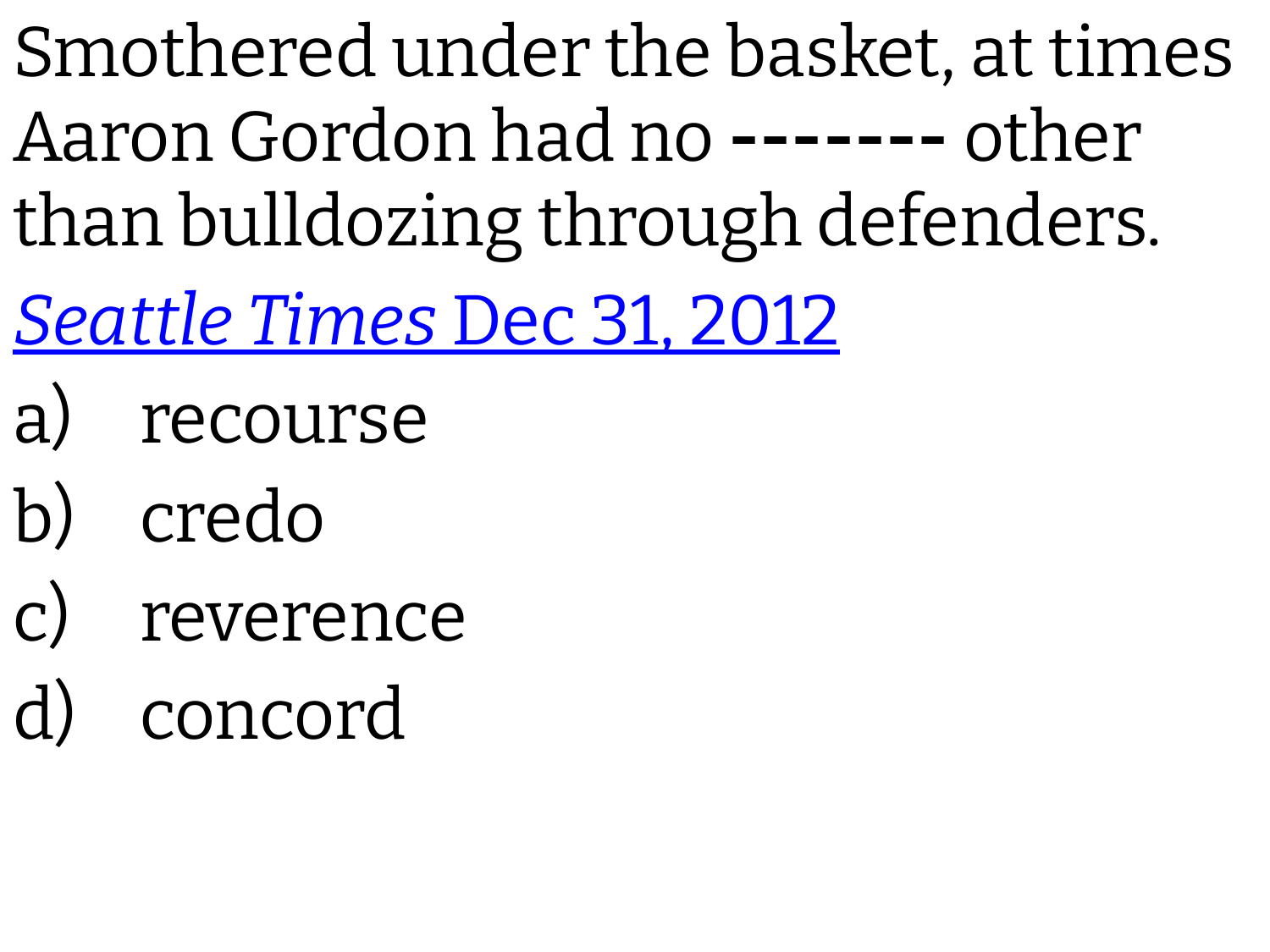

Smothered under the basket, at times Aaron Gordon had no ------- other than bulldozing through defenders.
Seattle Times Dec 31, 2012
recourse
credo
reverence
concord